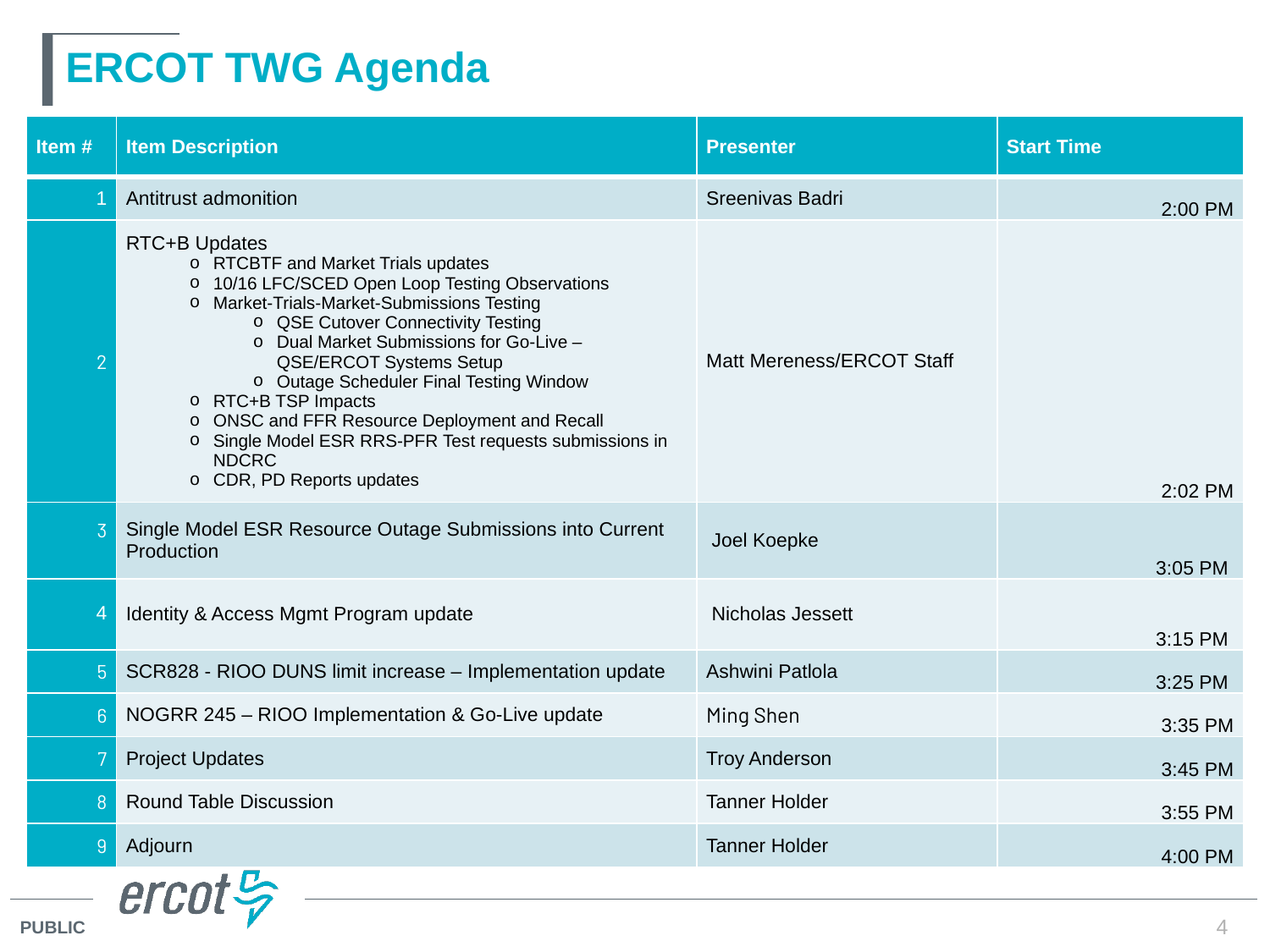

# ERCOT TWG Agenda
| Item # | Item Description | Presenter | Start Time |
| --- | --- | --- | --- |
| 1 | Antitrust admonition | Sreenivas Badri | 2:00 PM |
| 2 | RTC+B Updates RTCBTF and Market Trials updates 10/16 LFC/SCED Open Loop Testing Observations Market-Trials-Market-Submissions Testing QSE Cutover Connectivity Testing Dual Market Submissions for Go-Live – QSE/ERCOT Systems Setup Outage Scheduler Final Testing Window RTC+B TSP Impacts ONSC and FFR Resource Deployment and Recall Single Model ESR RRS-PFR Test requests submissions in NDCRC CDR, PD Reports updates | Matt Mereness/ERCOT Staff | 2:02 PM |
| 3 | Single Model ESR Resource Outage Submissions into Current Production | Joel Koepke | 3:05 PM |
| 4 | Identity & Access Mgmt Program update | Nicholas Jessett | 3:15 PM |
| 5 | SCR828 - RIOO DUNS limit increase – Implementation update | Ashwini Patlola | 3:25 PM |
| 6 | NOGRR 245 – RIOO Implementation & Go-Live update | Ming Shen | 3:35 PM |
| 7 | Project Updates | Troy Anderson | 3:45 PM |
| 8 | Round Table Discussion | Tanner Holder | 3:55 PM |
| 9 | Adjourn | Tanner Holder | 4:00 PM |
4